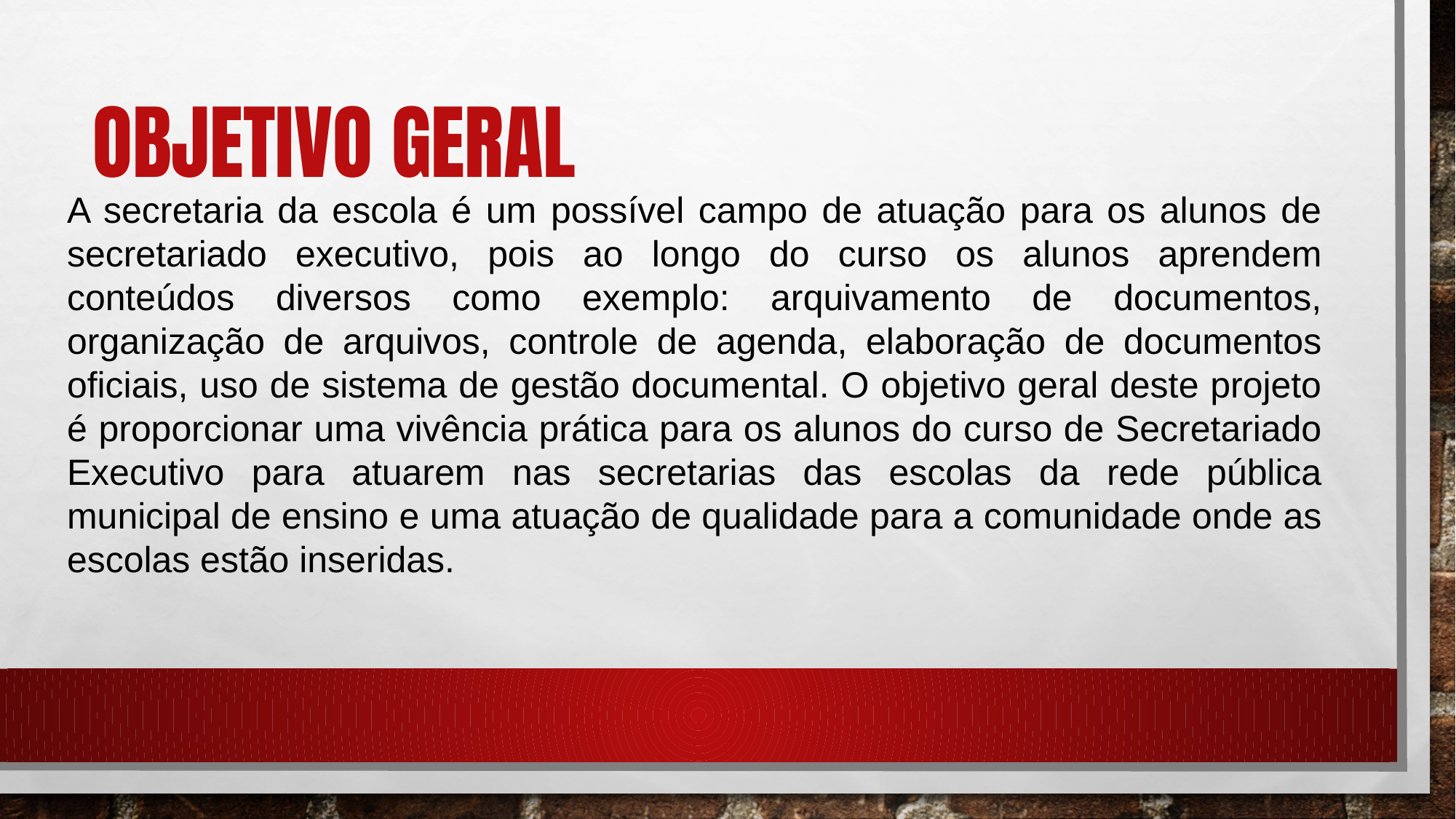

# Objetivo geral
A secretaria da escola é um possível campo de atuação para os alunos de secretariado executivo, pois ao longo do curso os alunos aprendem conteúdos diversos como exemplo: arquivamento de documentos, organização de arquivos, controle de agenda, elaboração de documentos oficiais, uso de sistema de gestão documental. O objetivo geral deste projeto é proporcionar uma vivência prática para os alunos do curso de Secretariado Executivo para atuarem nas secretarias das escolas da rede pública municipal de ensino e uma atuação de qualidade para a comunidade onde as escolas estão inseridas.